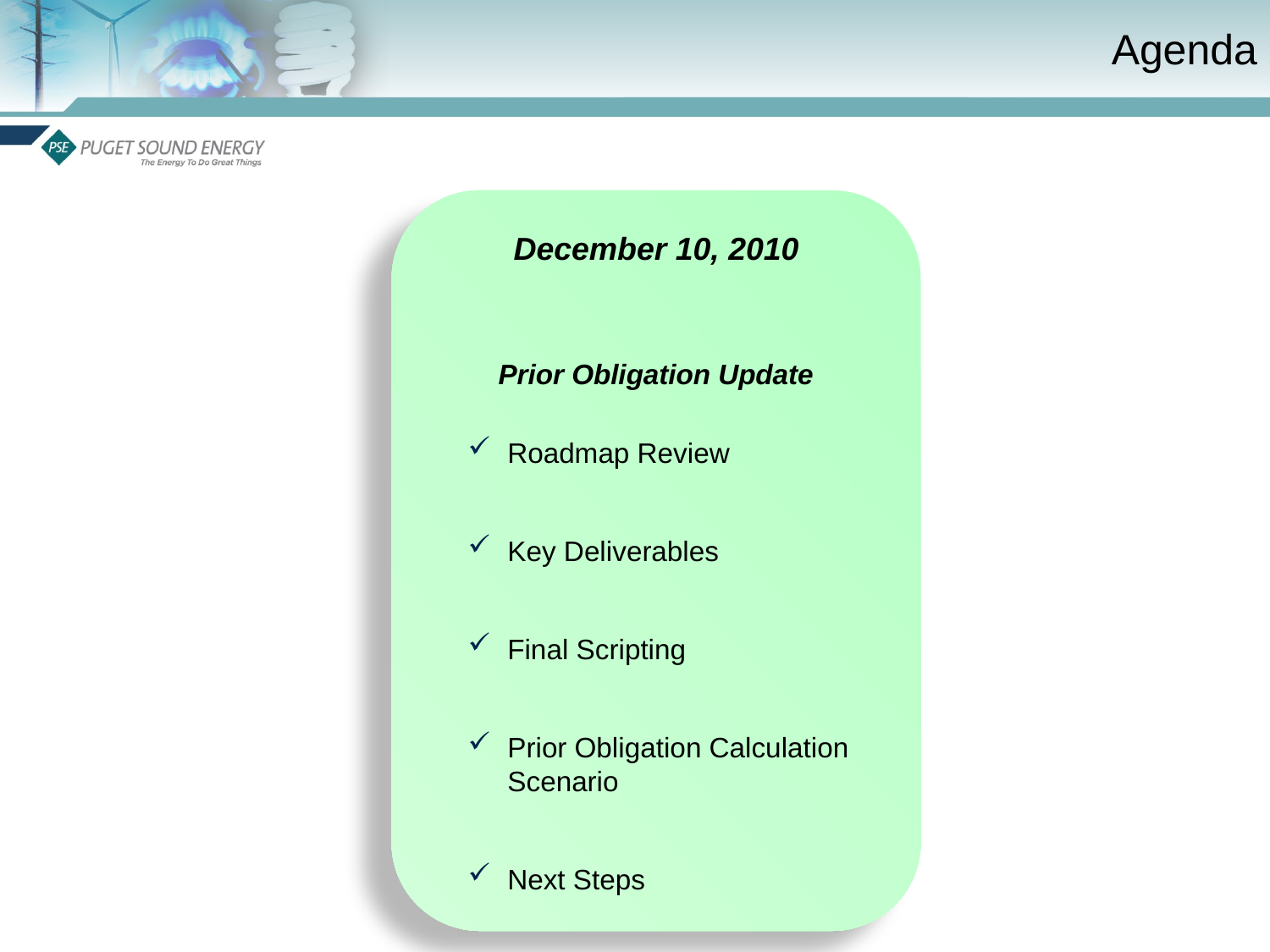

# Agenda

December 10, 2010

Prior Obligation Update

Roadmap Review

Key Deliverables

Final Scripting

Prior Obligation Calculation Scenario

Next Steps
2